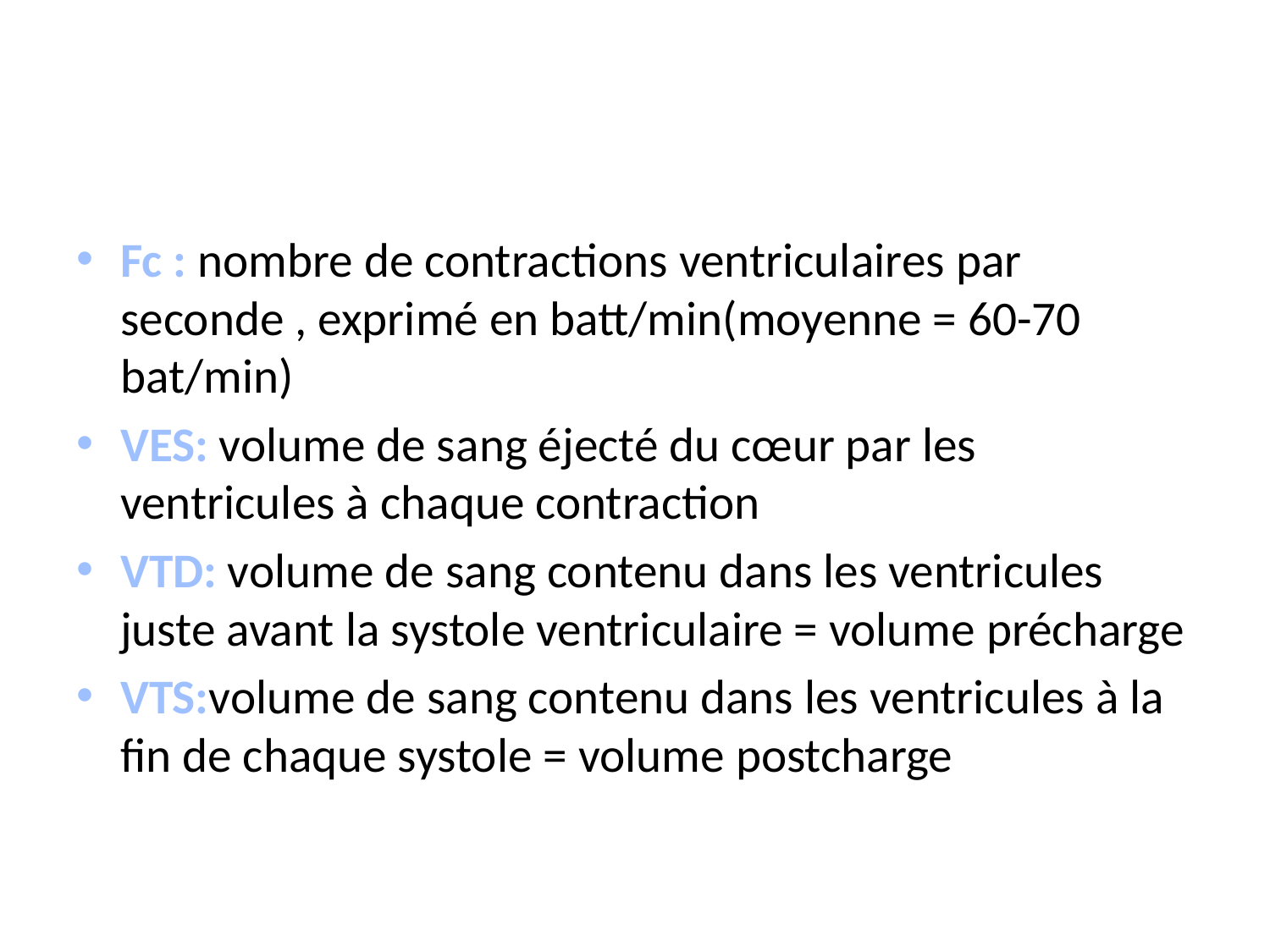

#
Fc : nombre de contractions ventriculaires par seconde , exprimé en batt/min(moyenne = 60-70 bat/min)
VES: volume de sang éjecté du cœur par les ventricules à chaque contraction
VTD: volume de sang contenu dans les ventricules juste avant la systole ventriculaire = volume précharge
VTS:volume de sang contenu dans les ventricules à la fin de chaque systole = volume postcharge